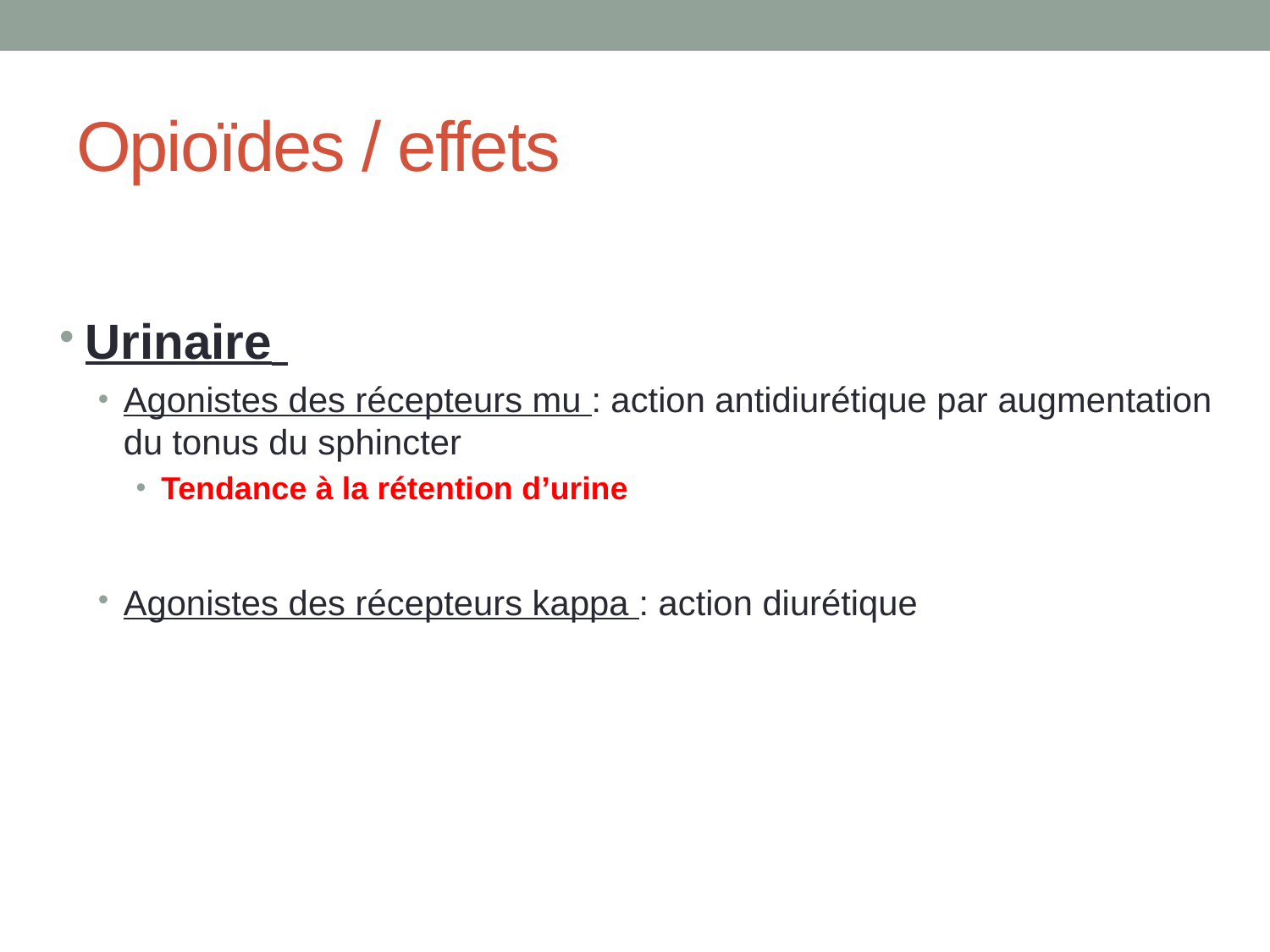

# Opioïdes / effets
Urinaire
Agonistes des récepteurs mu : action antidiurétique par augmentation du tonus du sphincter
Tendance à la rétention d’urine

Agonistes des récepteurs kappa : action diurétique